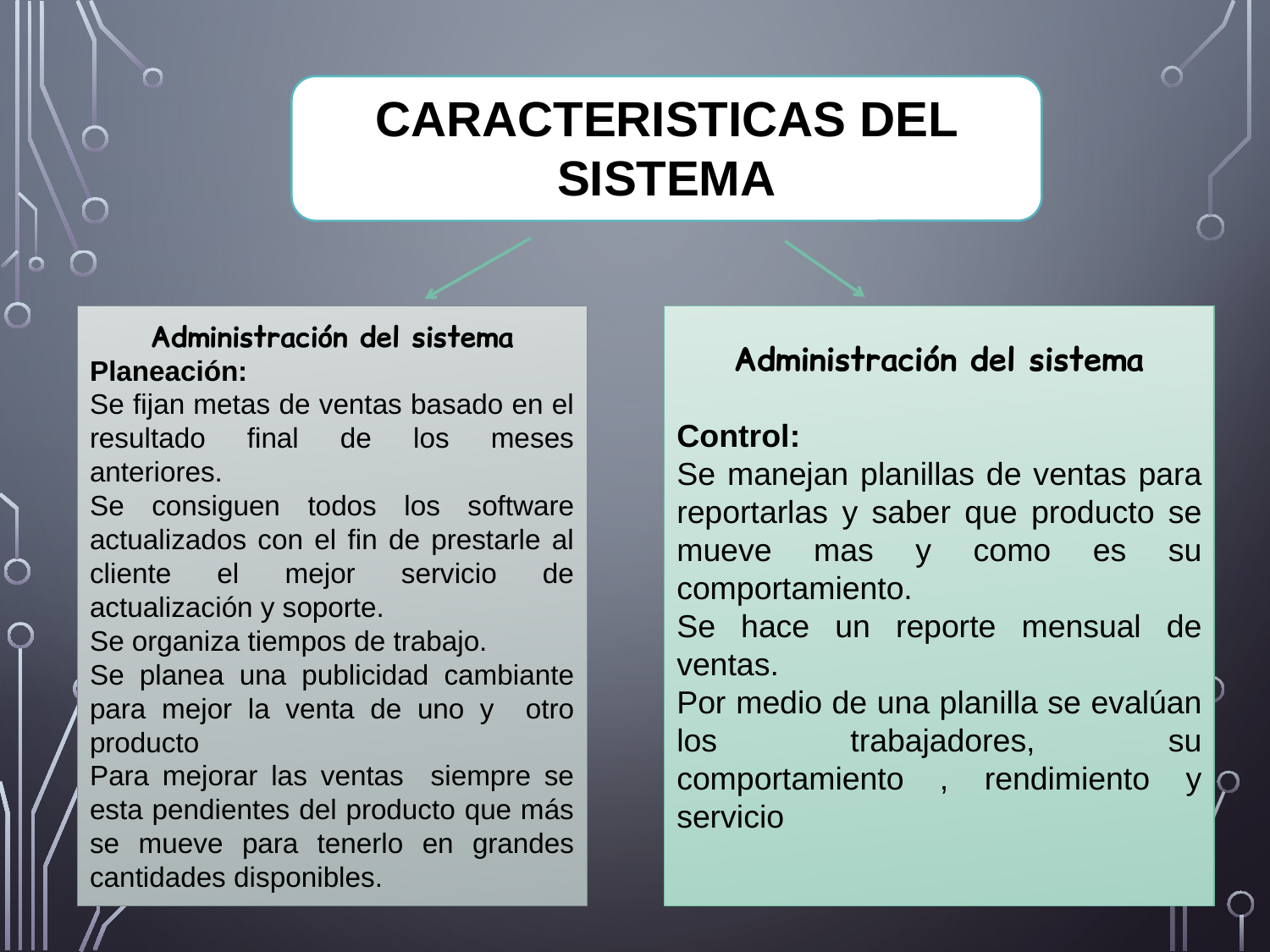

CARACTERISTICAS DEL SISTEMA

Administración del sistema
Planeación:
Se fijan metas de ventas basado en el resultado final de los meses anteriores.
Se consiguen todos los software actualizados con el fin de prestarle al cliente el mejor servicio de actualización y soporte.
Se organiza tiempos de trabajo.
Se planea una publicidad cambiante para mejor la venta de uno y  otro producto
Para mejorar las ventas  siempre se esta pendientes del producto que más se mueve para tenerlo en grandes cantidades disponibles.

Administración del sistema

Control:
Se manejan planillas de ventas para reportarlas y saber que producto se mueve mas y como es su comportamiento.
Se hace un reporte mensual de ventas.
Por medio de una planilla se evalúan los trabajadores, su comportamiento , rendimiento y servicio